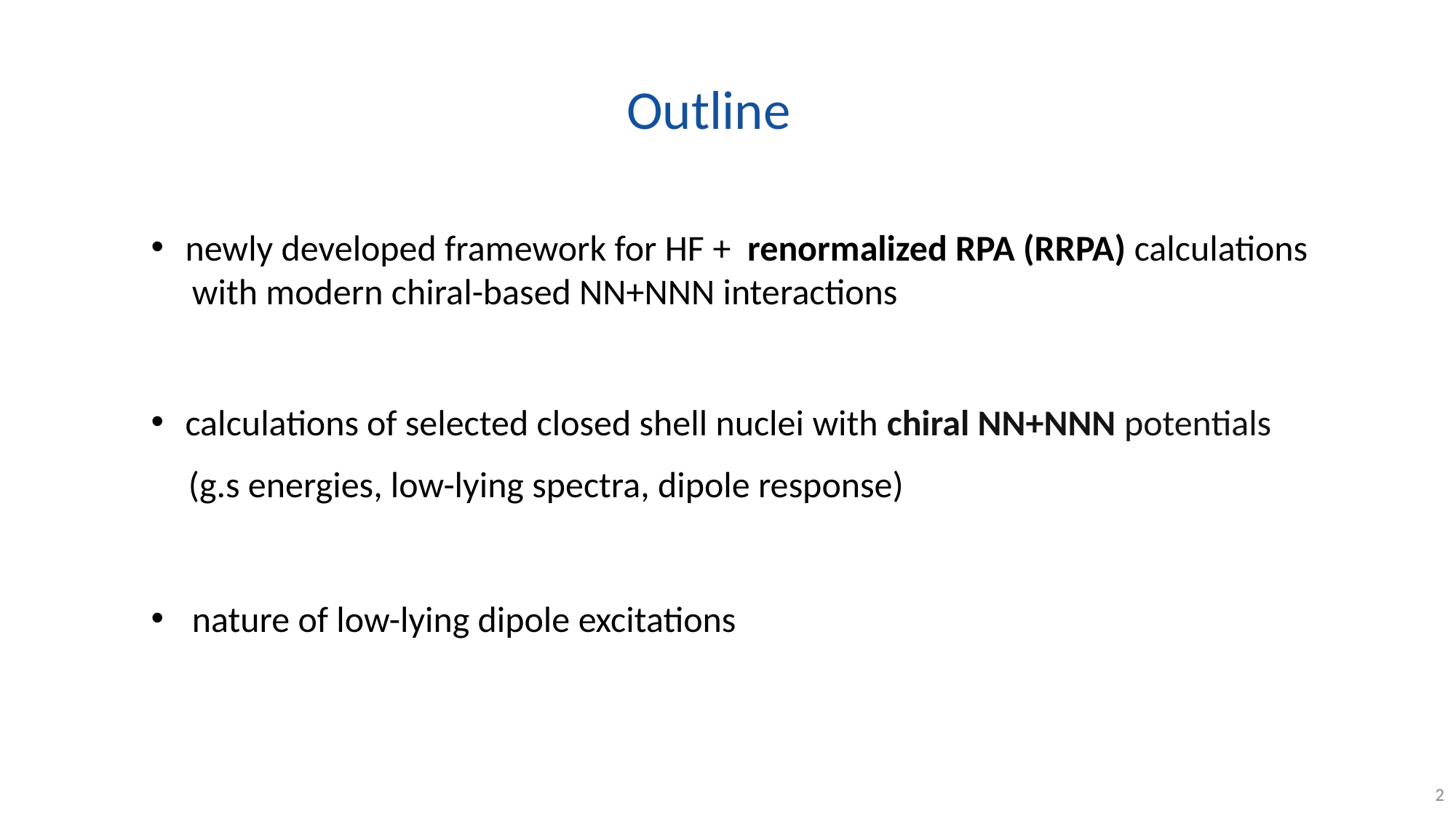

Outline
newly developed framework for HF +  renormalized RPA (RRPA) calculations
     with modern chiral-based NN+NNN interactions

calculations of selected closed shell nuclei with chiral NN+NNN potentials
   (g.s energies, low-lying spectra, dipole response)

nature of low-lying dipole excitations

2